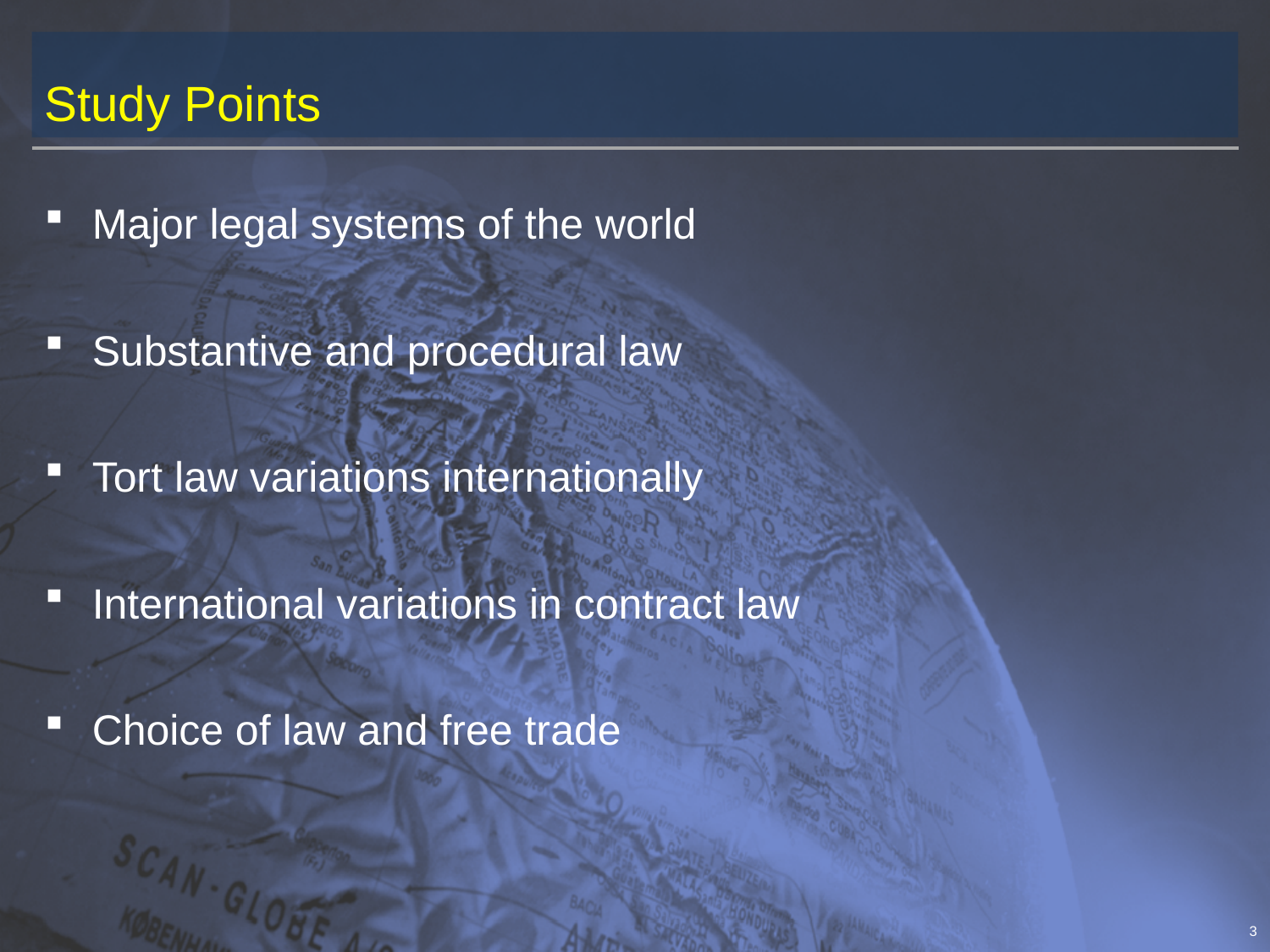

# Study Points
Major legal systems of the world

Substantive and procedural law

Tort law variations internationally

International variations in contract law

Choice of law and free trade

3